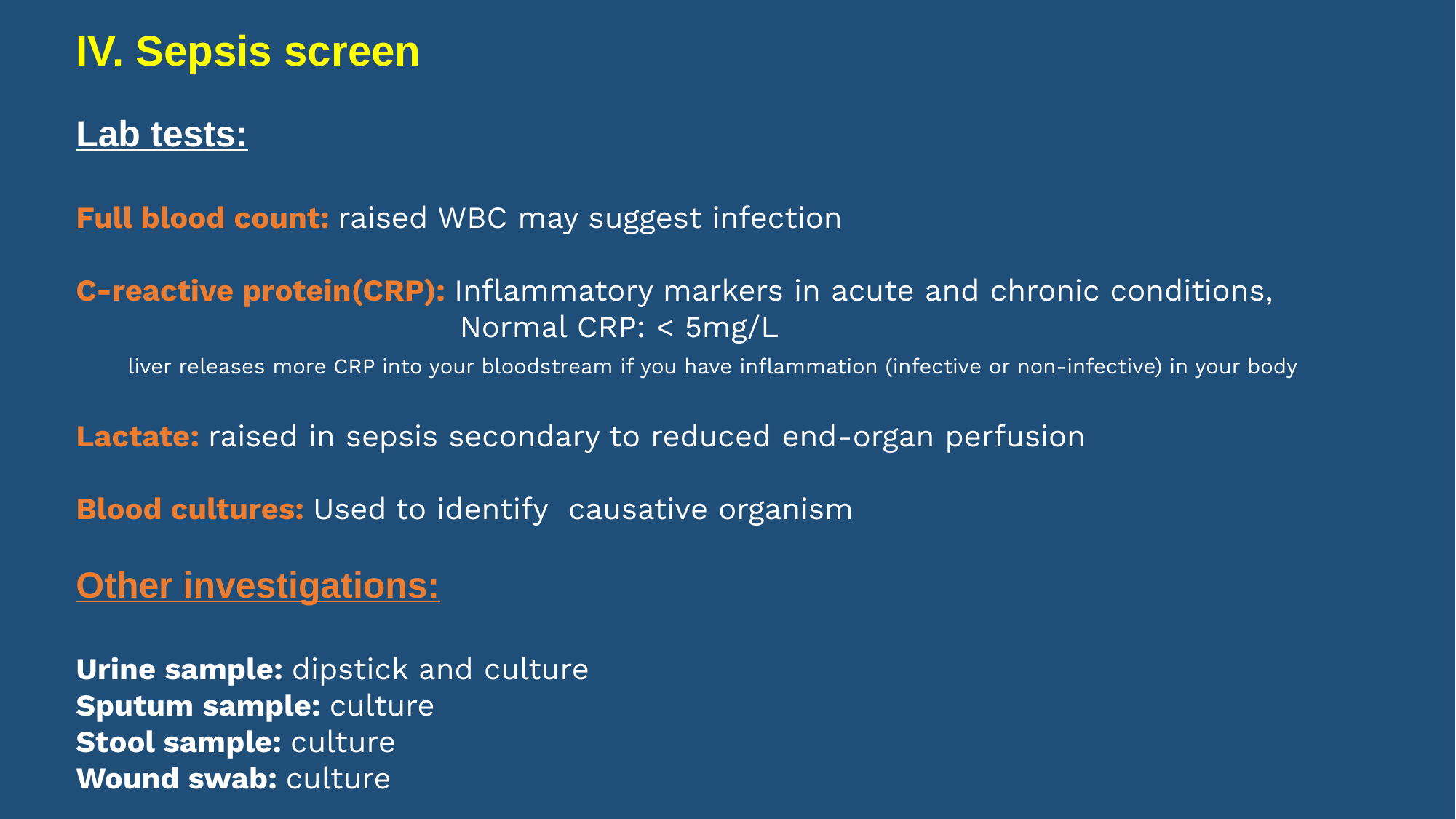

IV. Sepsis screen

Lab tests:

Full blood count: raised WBC may suggest infection

C-reactive protein(CRP): Inflammatory markers in acute and chronic conditions,
                                     Normal CRP: < 5mg/L
     liver releases more CRP into your bloodstream if you have inflammation (infective or non-infective) in your body

Lactate: raised in sepsis secondary to reduced end-organ perfusion

Blood cultures: Used to identify  causative organism

Other investigations:

Urine sample: dipstick and culture
Sputum sample: culture
Stool sample: culture
Wound swab: culture